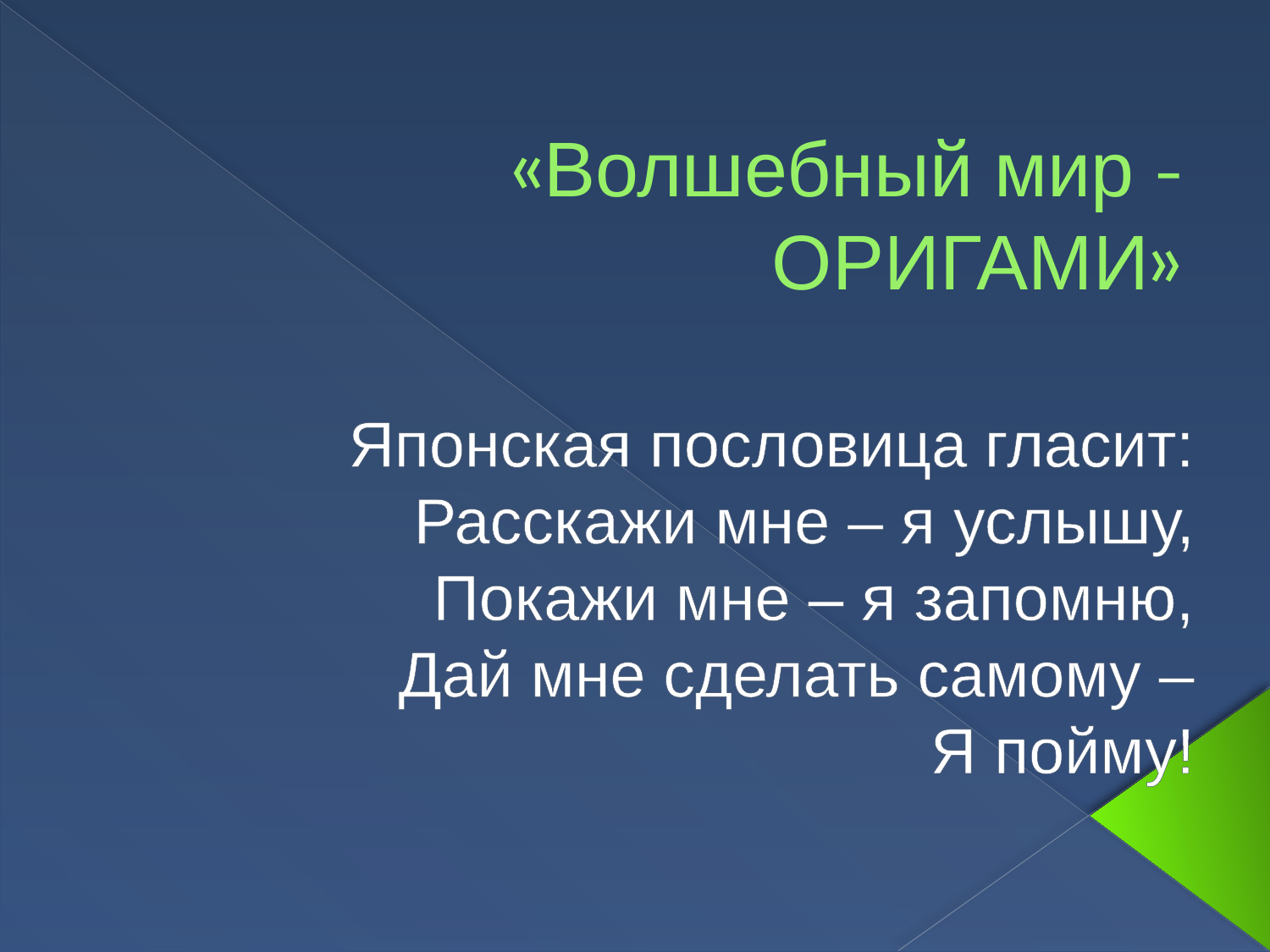

# «Волшебный мир - ОРИГАМИ»
Японская пословица гласит:
Расскажи мне – я услышу,
Покажи мне – я запомню,
Дай мне сделать самому –
Я пойму!